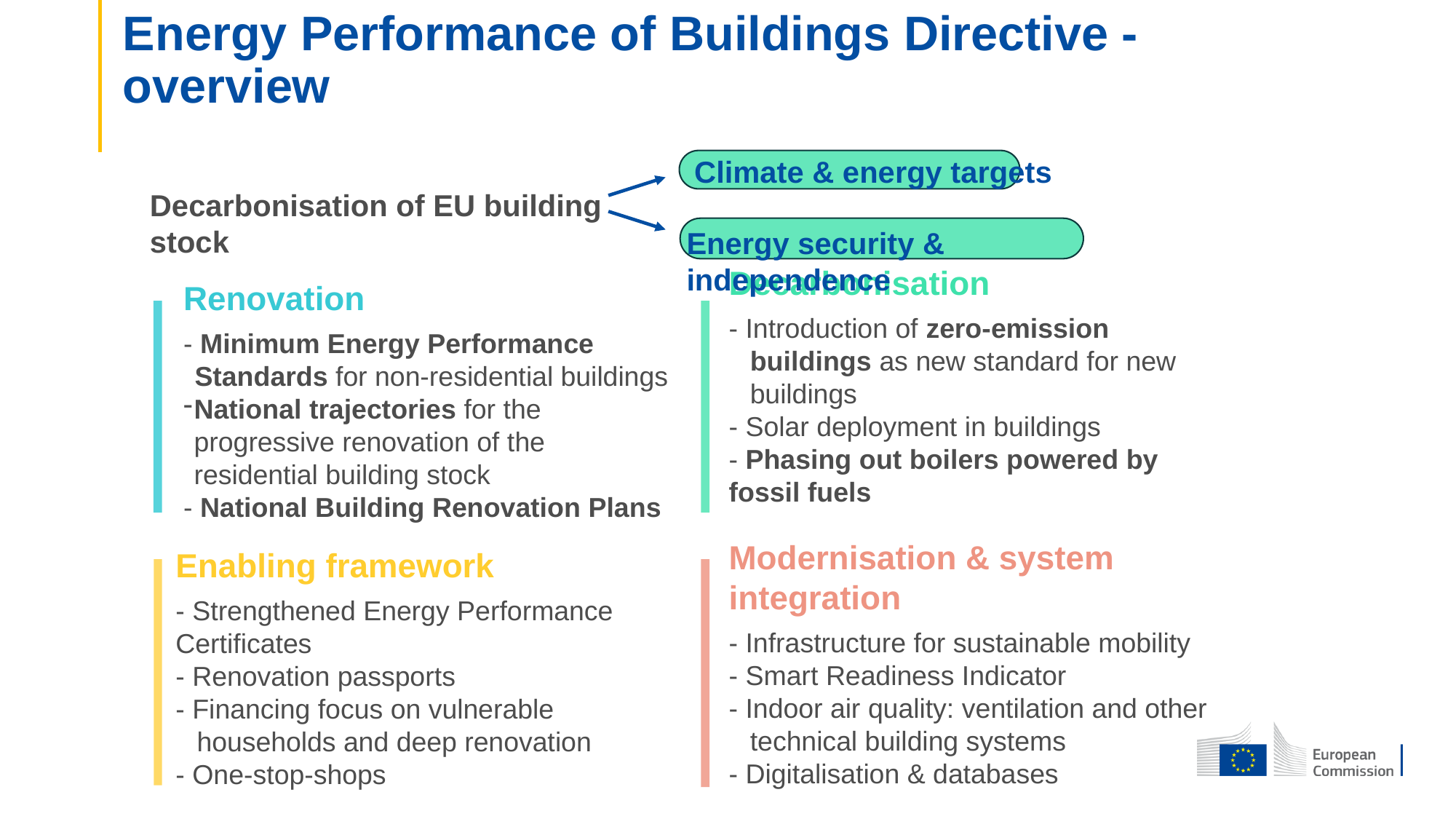

# Energy Performance of Buildings Directive - overview
Climate & energy targets

Decarbonisation of EU building stock

Energy security & independence

Renovation
- Minimum Energy Performance Standards for non-residential buildings
National trajectories for the progressive renovation of the residential building stock
- National Building Renovation Plans

Decarbonisation
- Introduction of zero-emission buildings as new standard for new buildings
- Solar deployment in buildings
- Phasing out boilers powered by fossil fuels

Enabling framework
- Strengthened Energy Performance Certificates
- Renovation passports
- Financing focus on vulnerable households and deep renovation
- One-stop-shops

Modernisation & system integration
- Infrastructure for sustainable mobility
- Smart Readiness Indicator
- Indoor air quality: ventilation and other technical building systems
- Digitalisation & databases